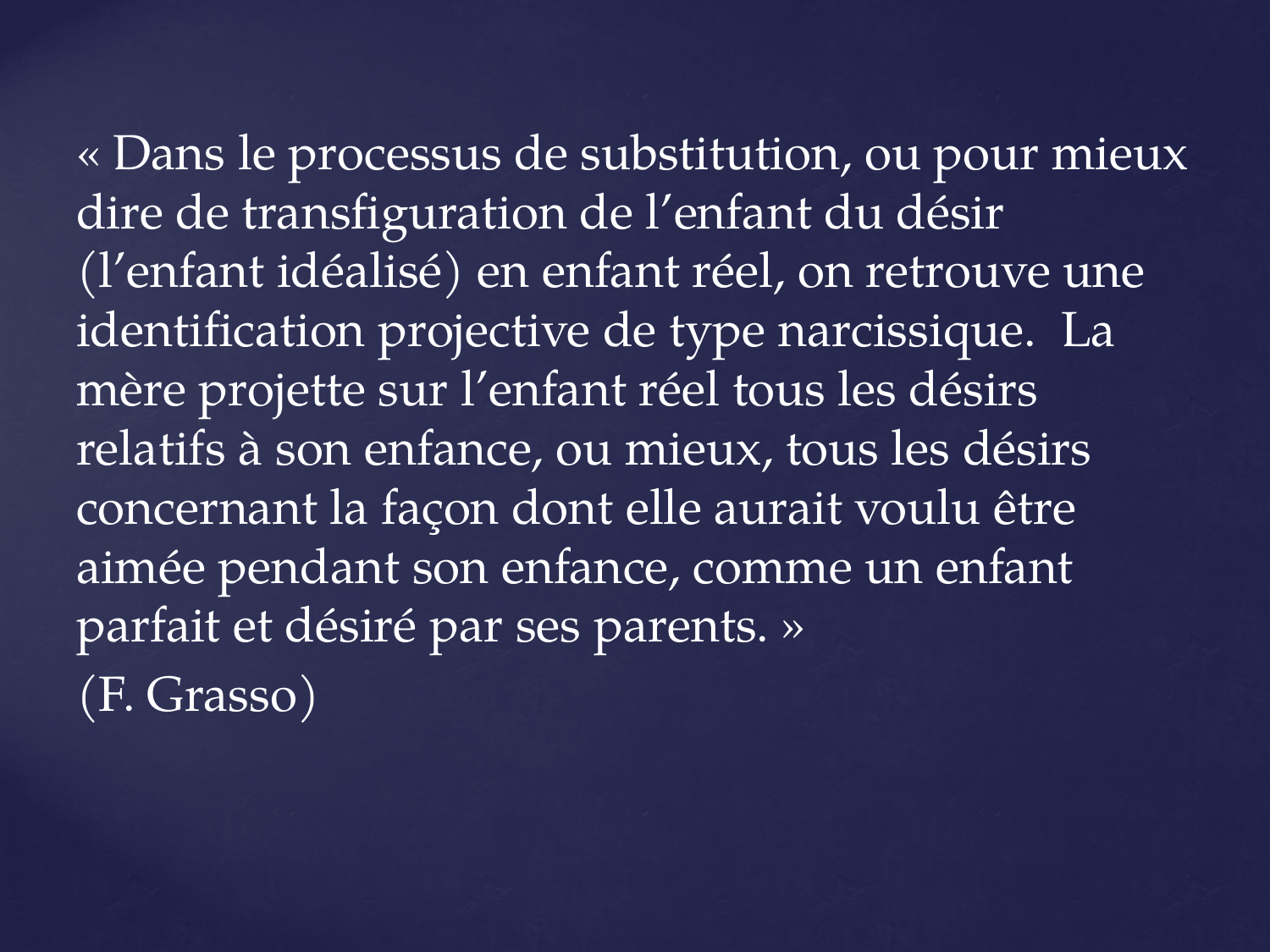

« Dans le processus de substitution, ou pour mieux dire de transfiguration de l’enfant du désir (l’enfant idéalisé) en enfant réel, on retrouve une identification projective de type narcissique.  La mère projette sur l’enfant réel tous les désirs relatifs à son enfance, ou mieux, tous les désirs concernant la façon dont elle aurait voulu être aimée pendant son enfance, comme un enfant parfait et désiré par ses parents. »
(F. Grasso)